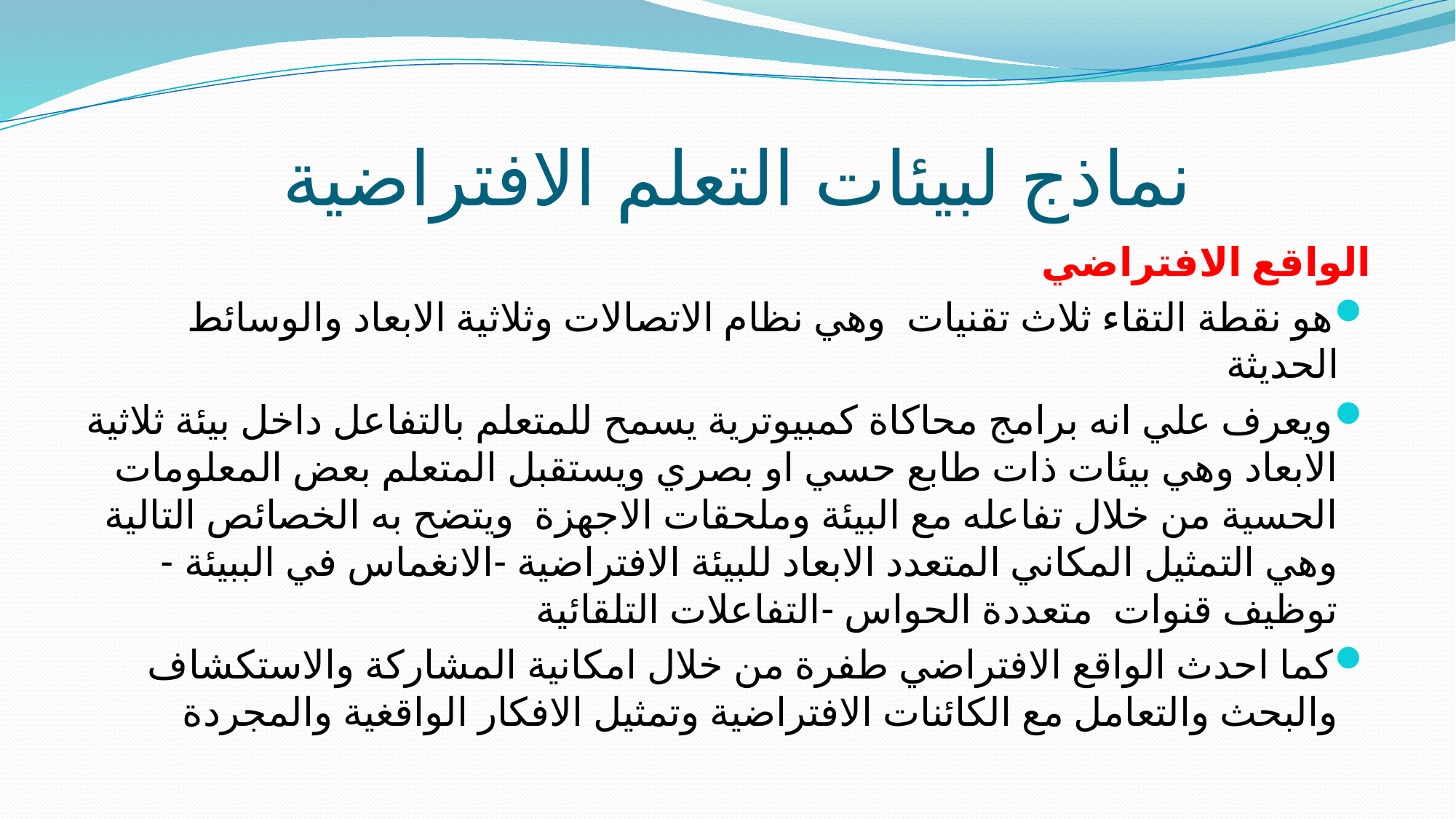

# نماذج لبيئات التعلم الافتراضية
الواقع الافتراضي
هو نقطة التقاء ثلاث تقنيات  وهي نظام الاتصالات وثلاثية الابعاد والوسائط الحديثة
ويعرف علي انه برامج محاكاة كمبيوترية يسمح للمتعلم بالتفاعل داخل بيئة ثلاثية الابعاد وهي بيئات ذات طابع حسي او بصري ويستقبل المتعلم بعض المعلومات الحسية من خلال تفاعله مع البيئة وملحقات الاجهزة  ويتضح به الخصائص التالية وهي التمثيل المكاني المتعدد الابعاد للبيئة الافتراضية -الانغماس في الببيئة -توظيف قنوات  متعددة الحواس -التفاعلات التلقائية
كما احدث الواقع الافتراضي طفرة من خلال امكانية المشاركة والاستكشاف والبحث والتعامل مع الكائنات الافتراضية وتمثيل الافكار الواقغية والمجردة